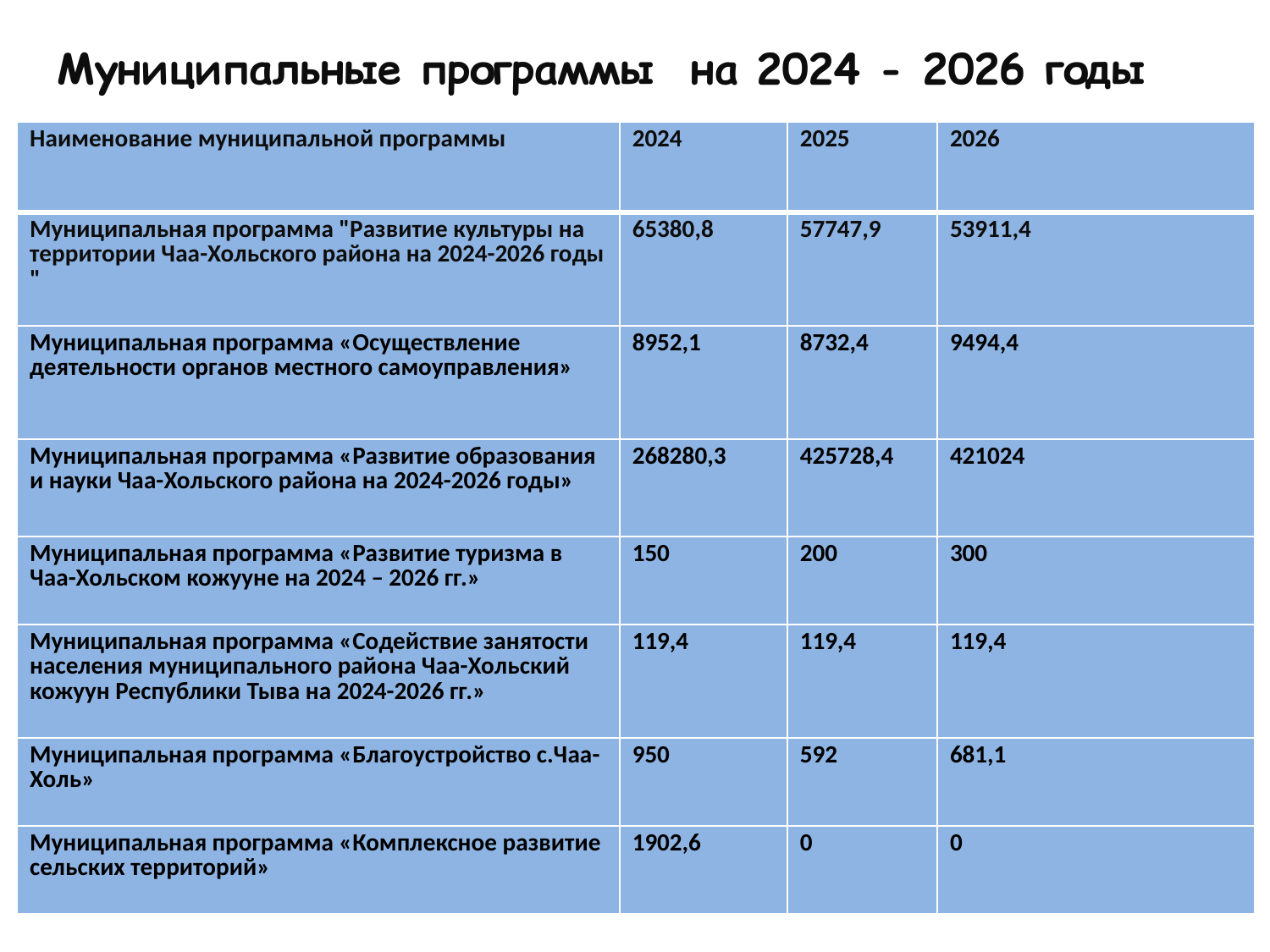

Муниципальные программы  на 2024 - 2026 годы
| Наименование муниципальной программы | 2024 | 2025 | 2026 |
| --- | --- | --- | --- |
| Муниципальная программа "Развитие культуры на территории Чаа-Хольского района на 2024-2026 годы " | 65380,8 | 57747,9 | 53911,4 |
| Муниципальная программа «Осуществление деятельности органов местного самоуправления» | 8952,1 | 8732,4 | 9494,4 |
| Муниципальная программа «Развитие образования и науки Чаа-Хольского района на 2024-2026 годы» | 268280,3 | 425728,4 | 421024 |
| Муниципальная программа «Развитие туризма в Чаа-Хольском кожууне на 2024 – 2026 гг.» | 150 | 200 | 300 |
| Муниципальная программа «Содействие занятости населения муниципального района Чаа-Хольский кожуун Республики Тыва на 2024-2026 гг.» | 119,4 | 119,4 | 119,4 |
| Муниципальная программа «Благоустройство с.Чаа-Холь» | 950 | 592 | 681,1 |
| Муниципальная программа «Комплексное развитие сельских территорий» | 1902,6 | 0 | 0 |